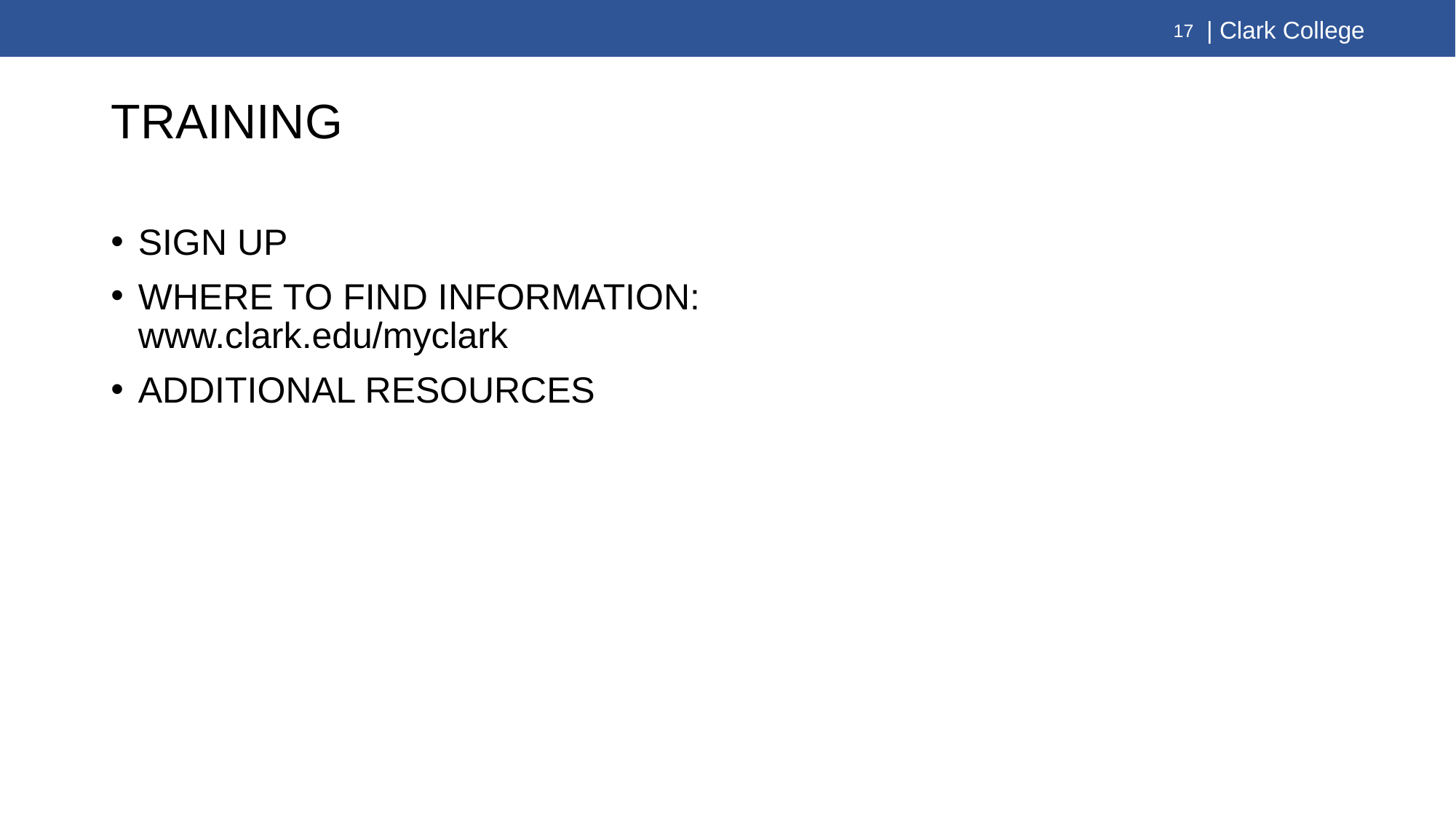

17
# TRAINING
SIGN UP
WHERE TO FIND INFORMATION: www.clark.edu/myclark
ADDITIONAL RESOURCES